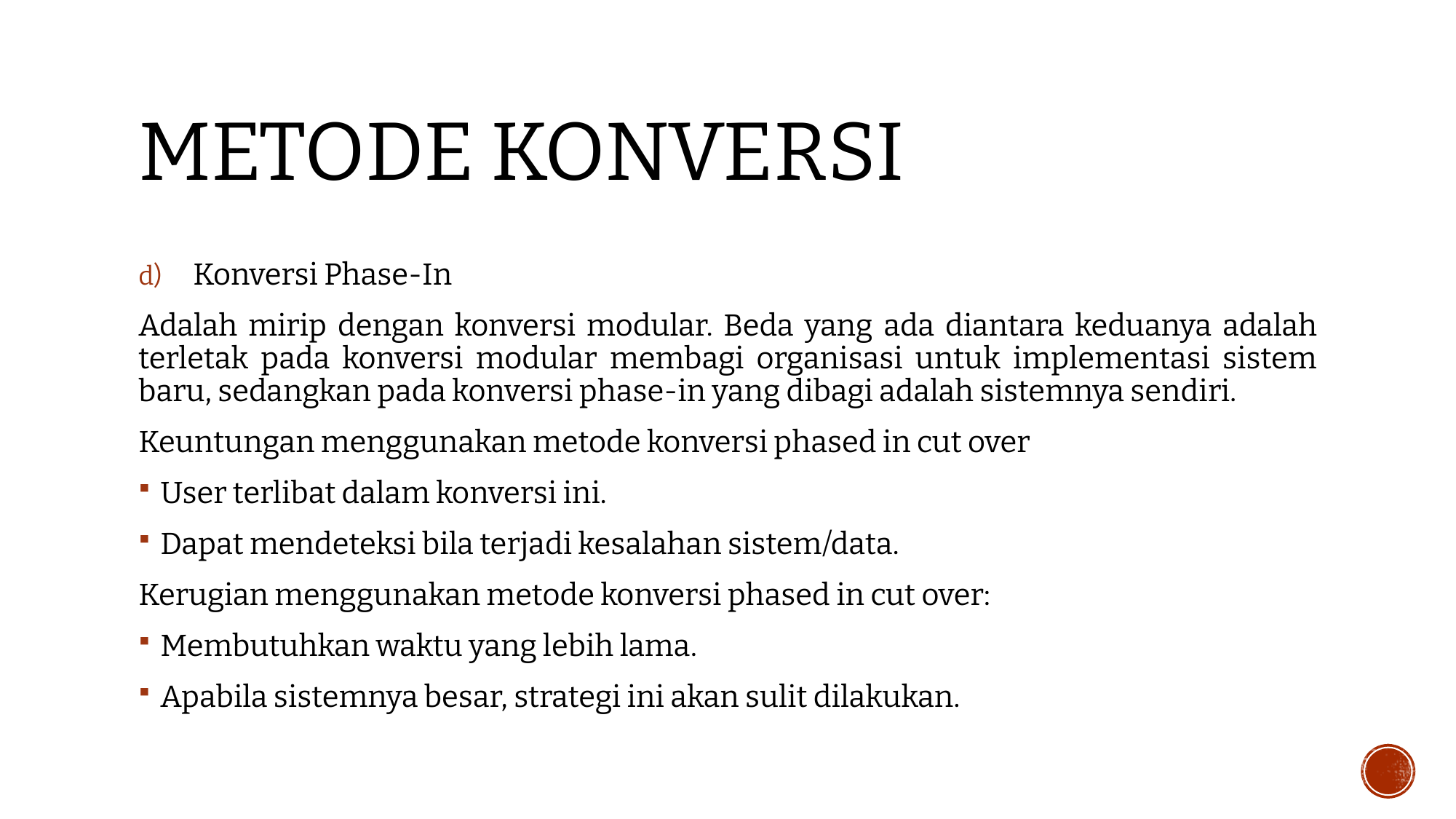

# Metode konversi
Konversi Phase-In
Adalah mirip dengan konversi modular. Beda yang ada diantara keduanya adalah terletak pada konversi modular membagi organisasi untuk implementasi sistem baru, sedangkan pada konversi phase-in yang dibagi adalah sistemnya sendiri.
Keuntungan menggunakan metode konversi phased in cut over
User terlibat dalam konversi ini.
Dapat mendeteksi bila terjadi kesalahan sistem/data.
Kerugian menggunakan metode konversi phased in cut over:
Membutuhkan waktu yang lebih lama.
Apabila sistemnya besar, strategi ini akan sulit dilakukan.